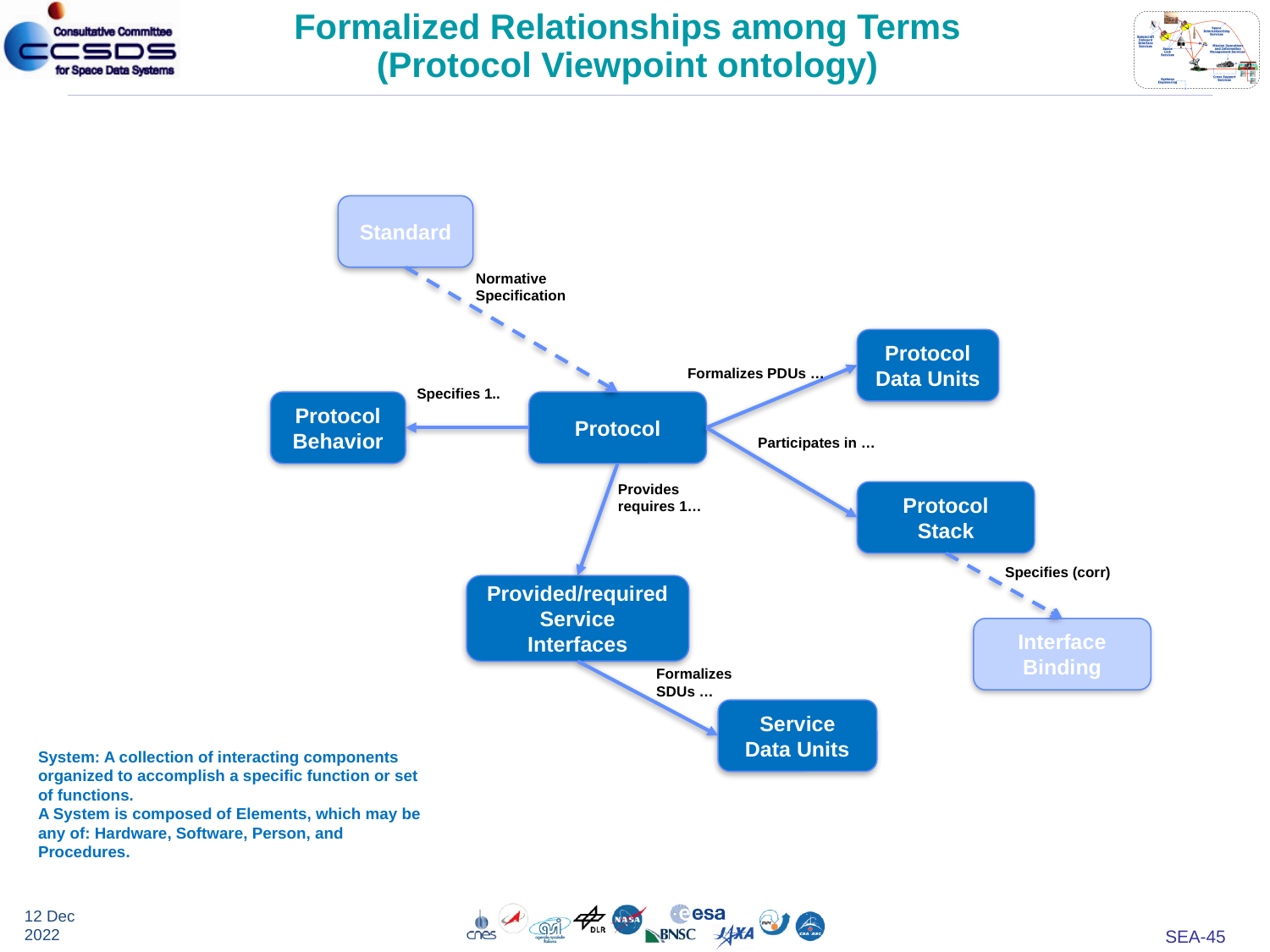

# Formalized Relationships among Terms (Protocol Viewpoint ontology)
Standard
Normative
Specification
Protocol Data Units
Formalizes PDUs …
Specifies 1..
Protocol
Behavior
Protocol
Participates in …
Provides
requires 1…
Protocol
Stack
Specifies (corr)
Provided/required
Service
Interfaces
Interface
Binding
Formalizes
SDUs …
Service Data Units
System: A collection of interacting components organized to accomplish a specific function or set of functions.
A System is composed of Elements, which may be any of: Hardware, Software, Person, and Procedures.
12 Dec 2022